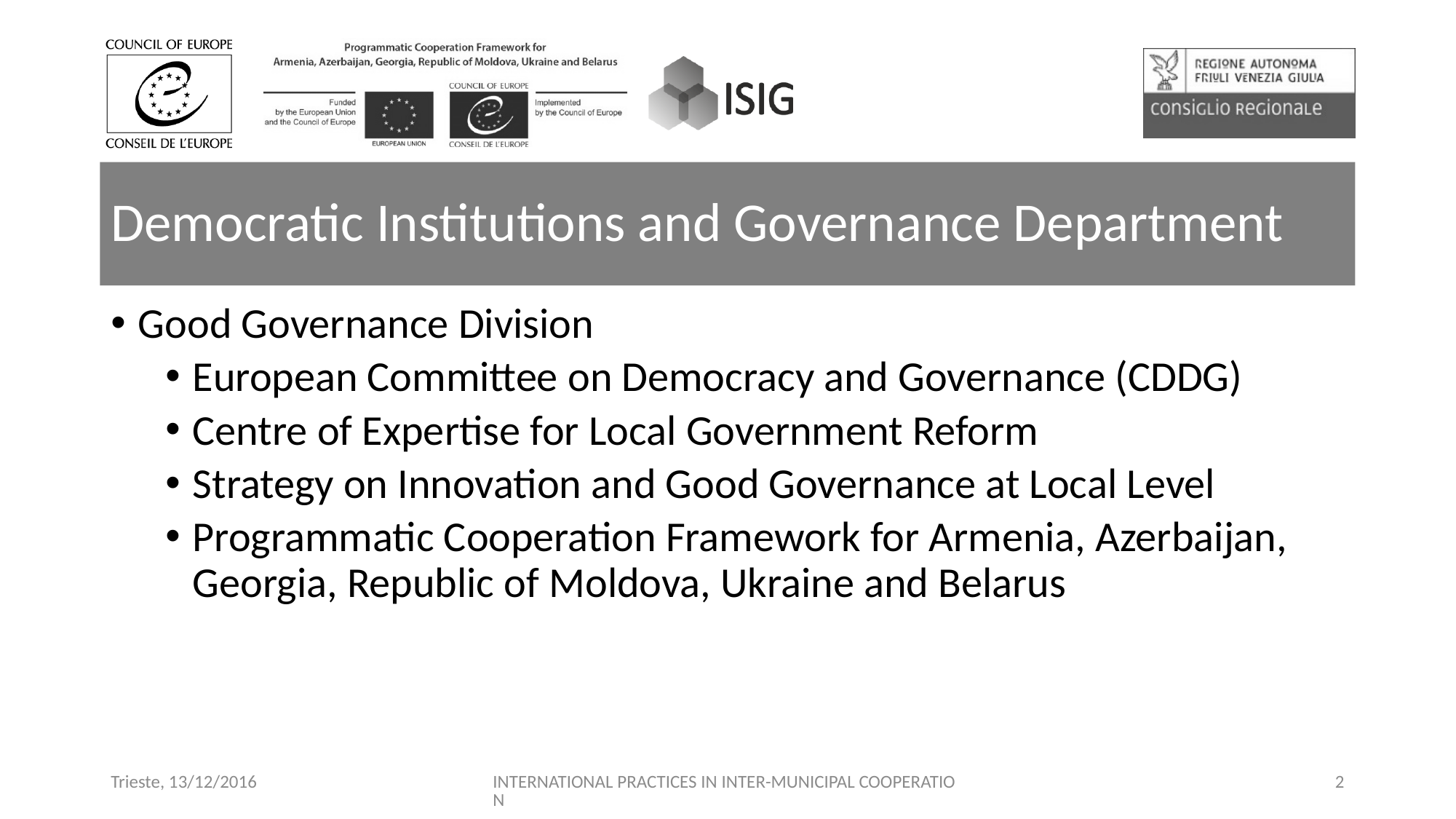

# Democratic Institutions and Governance Department
Good Governance Division
European Committee on Democracy and Governance (CDDG)
Centre of Expertise for Local Government Reform
Strategy on Innovation and Good Governance at Local Level
Programmatic Cooperation Framework for Armenia, Azerbaijan, Georgia, Republic of Moldova, Ukraine and Belarus
Trieste, 13/12/2016
INTERNATIONAL PRACTICES IN INTER-MUNICIPAL COOPERATION
2